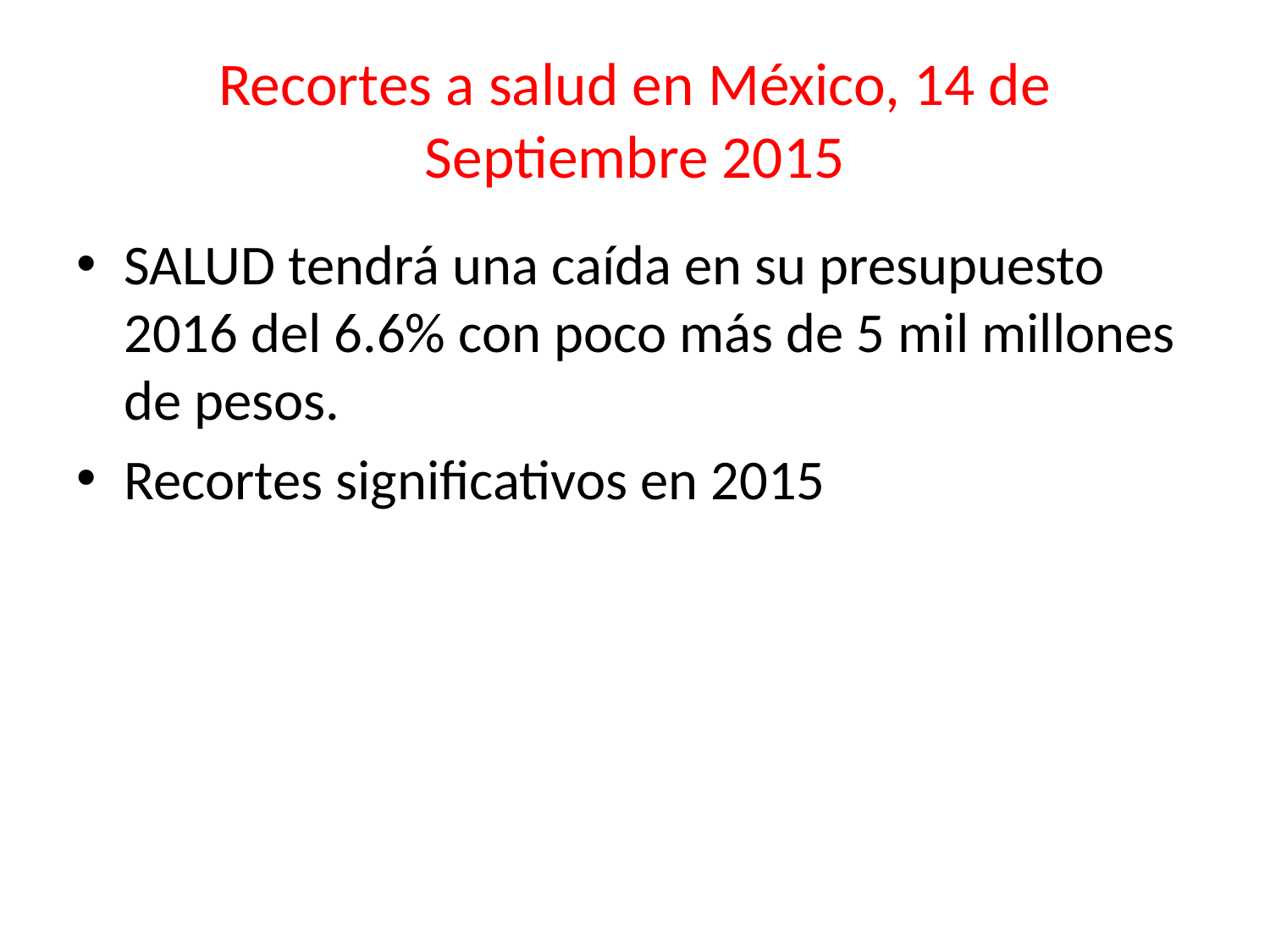

# Recortes a salud en México, 14 de Septiembre 2015
SALUD tendrá una caída en su presupuesto 2016 del 6.6% con poco más de 5 mil millones de pesos.
Recortes significativos en 2015